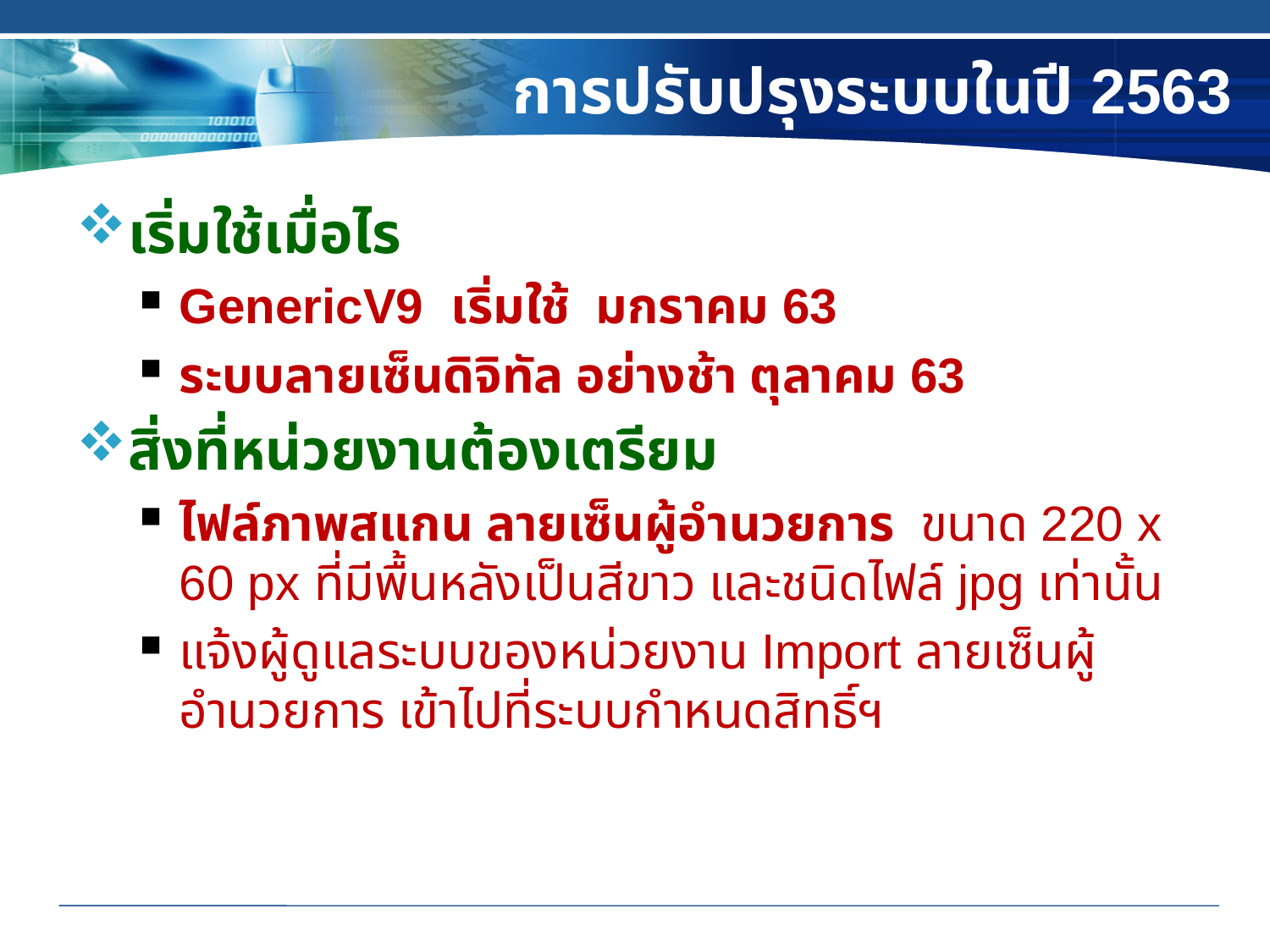

# การปรับปรุงระบบในปี 2563
เริ่มใช้เมื่อไร
GenericV9  เริ่มใช้  มกราคม 63
ระบบลายเซ็นดิจิทัล อย่างช้า ตุลาคม 63
สิ่งที่หน่วยงานต้องเตรียม
ไฟล์ภาพสแกน ลายเซ็นผู้อำนวยการ  ขนาด 220 x 60 px ที่มีพื้นหลังเป็นสีขาว และชนิดไฟล์ jpg เท่านั้น
แจ้งผู้ดูแลระบบของหน่วยงาน Import ลายเซ็นผู้อำนวยการ เข้าไปที่ระบบกำหนดสิทธิ์ฯ